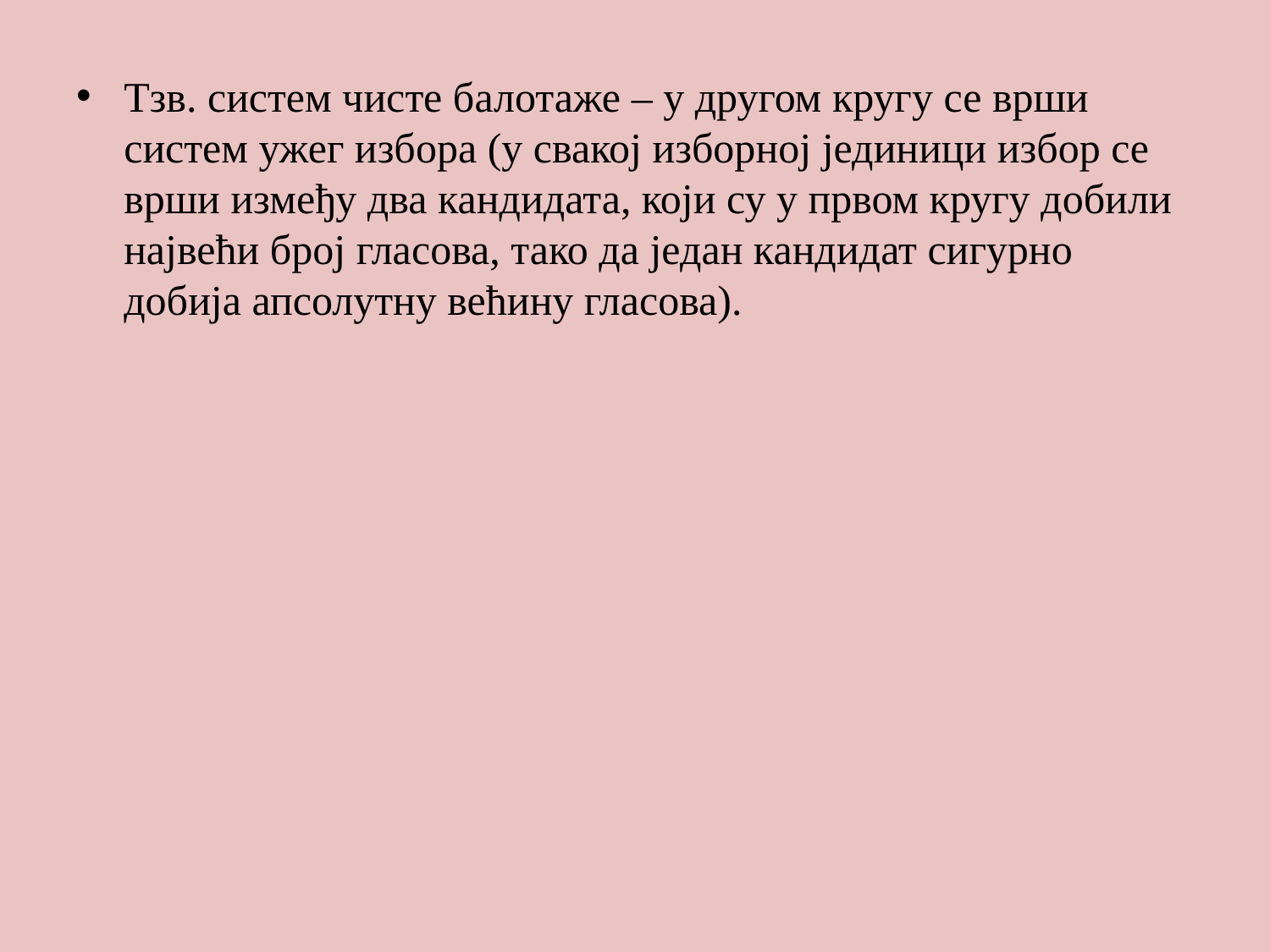

#
Тзв. систем чисте балотаже – у другом кругу се врши систем ужег избора (у свакој изборној јединици избор се врши између два кандидата, који су у првом кругу добили највећи број гласова, тако да један кандидат сигурно добија апсолутну већину гласова).